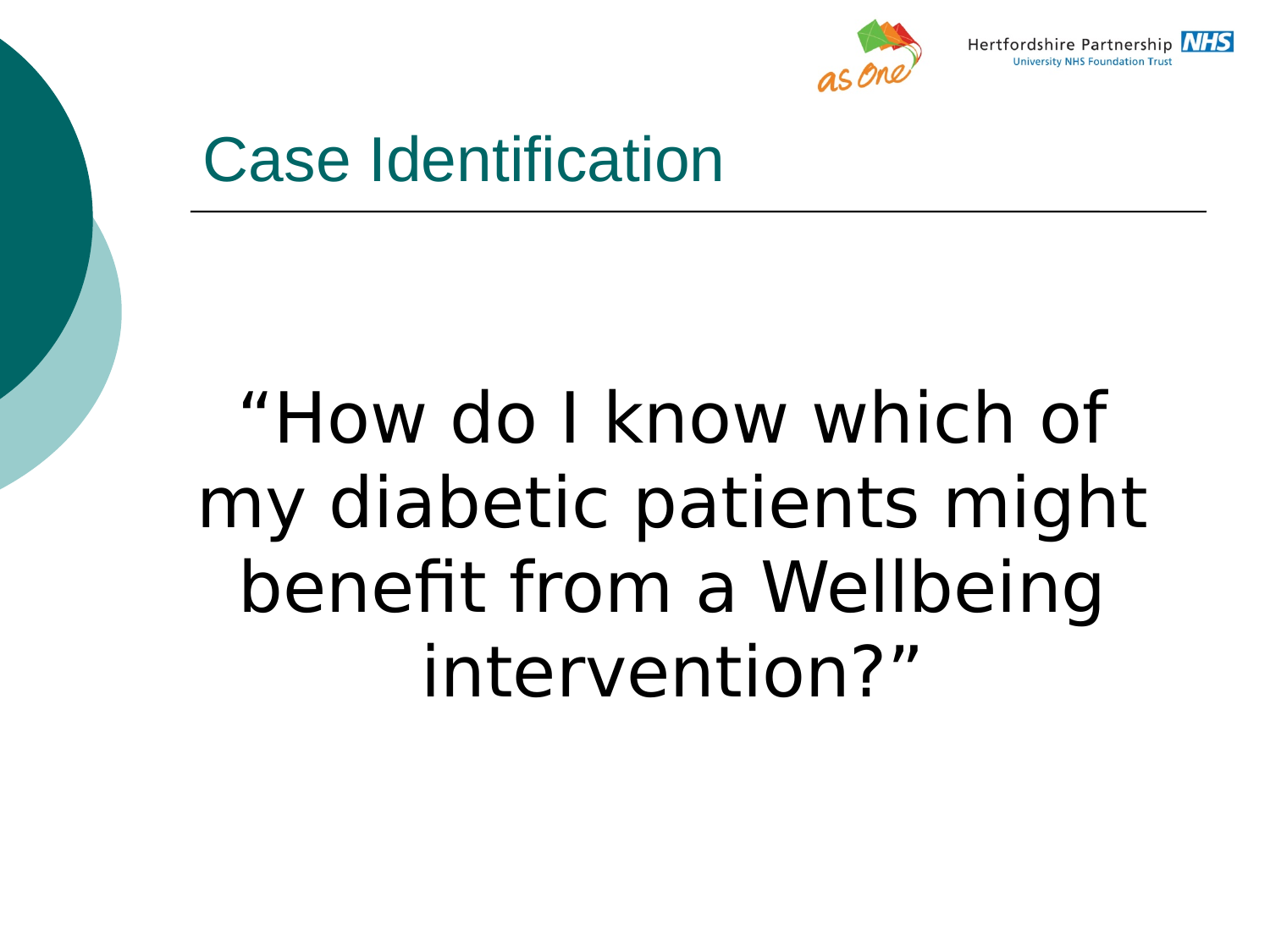

# Case Identification
“How do I know which of my diabetic patients might benefit from a Wellbeing intervention?”